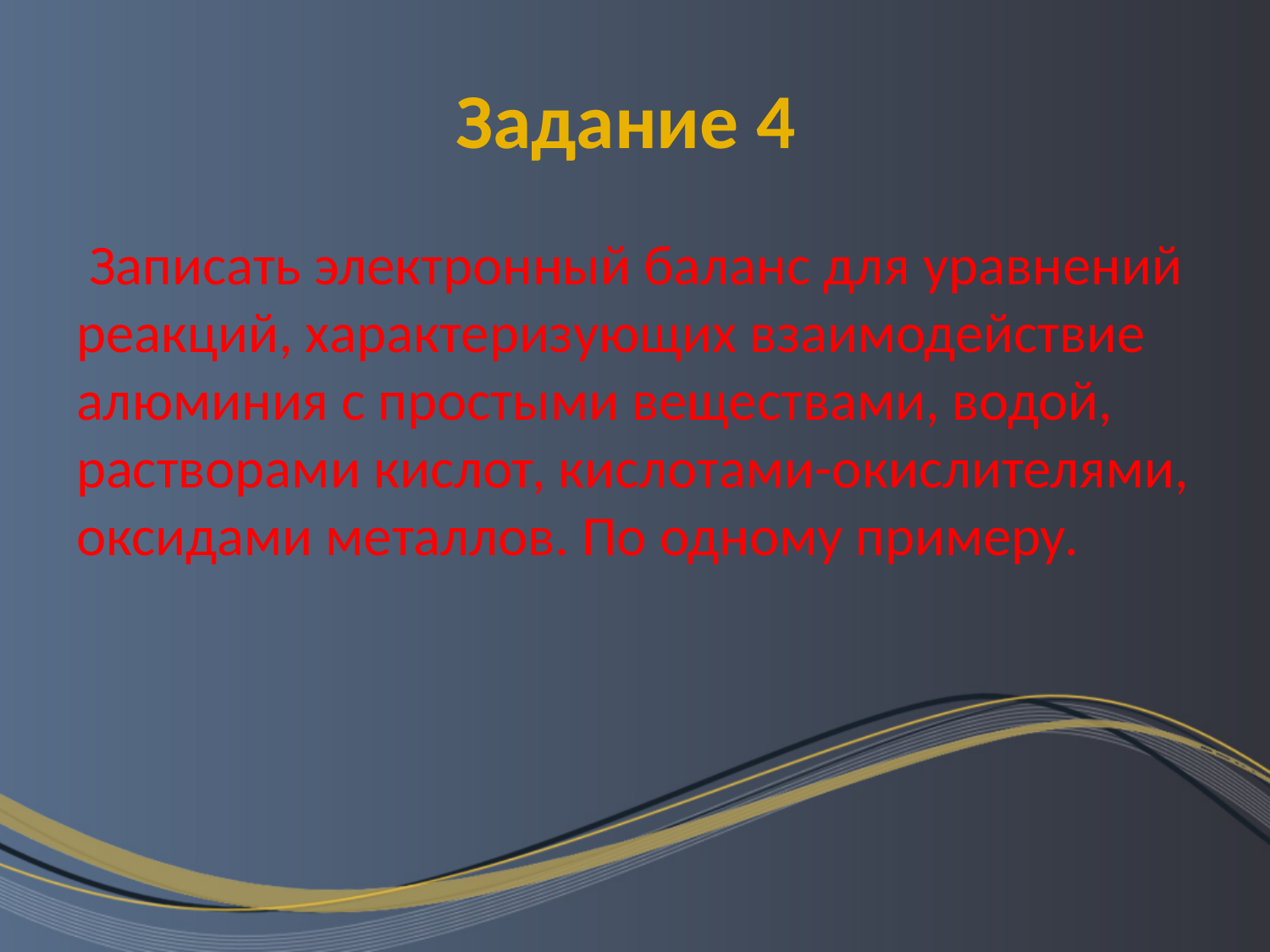

# Задание 4
 Записать электронный баланс для уравнений реакций, характеризующих взаимодействие алюминия с простыми веществами, водой, растворами кислот, кислотами-окислителями, оксидами металлов. По одному примеру.